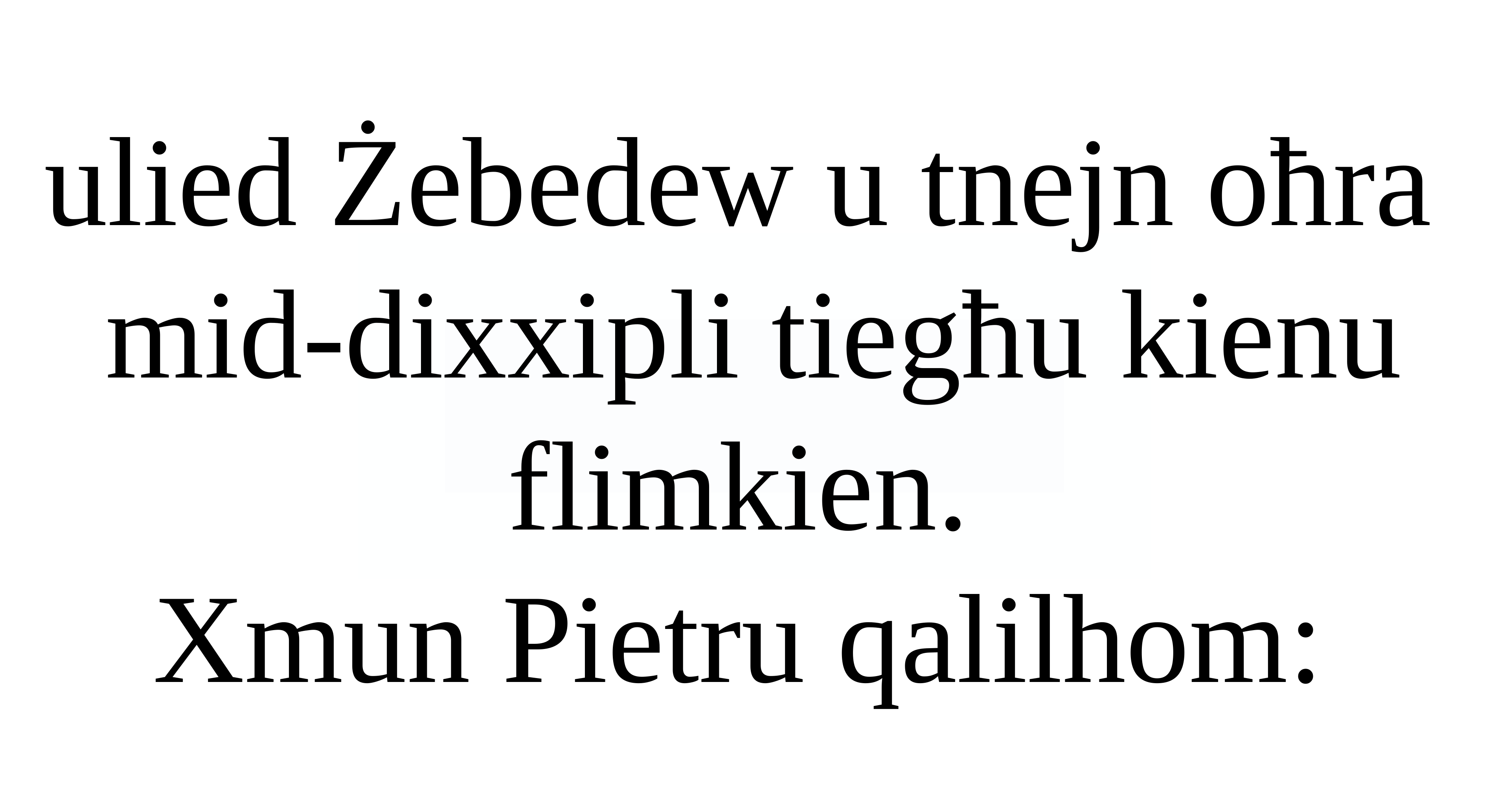

ulied Żebedew u tnejn oħra
mid-dixxipli tiegħu kienu flimkien.
Xmun Pietru qalilhom: